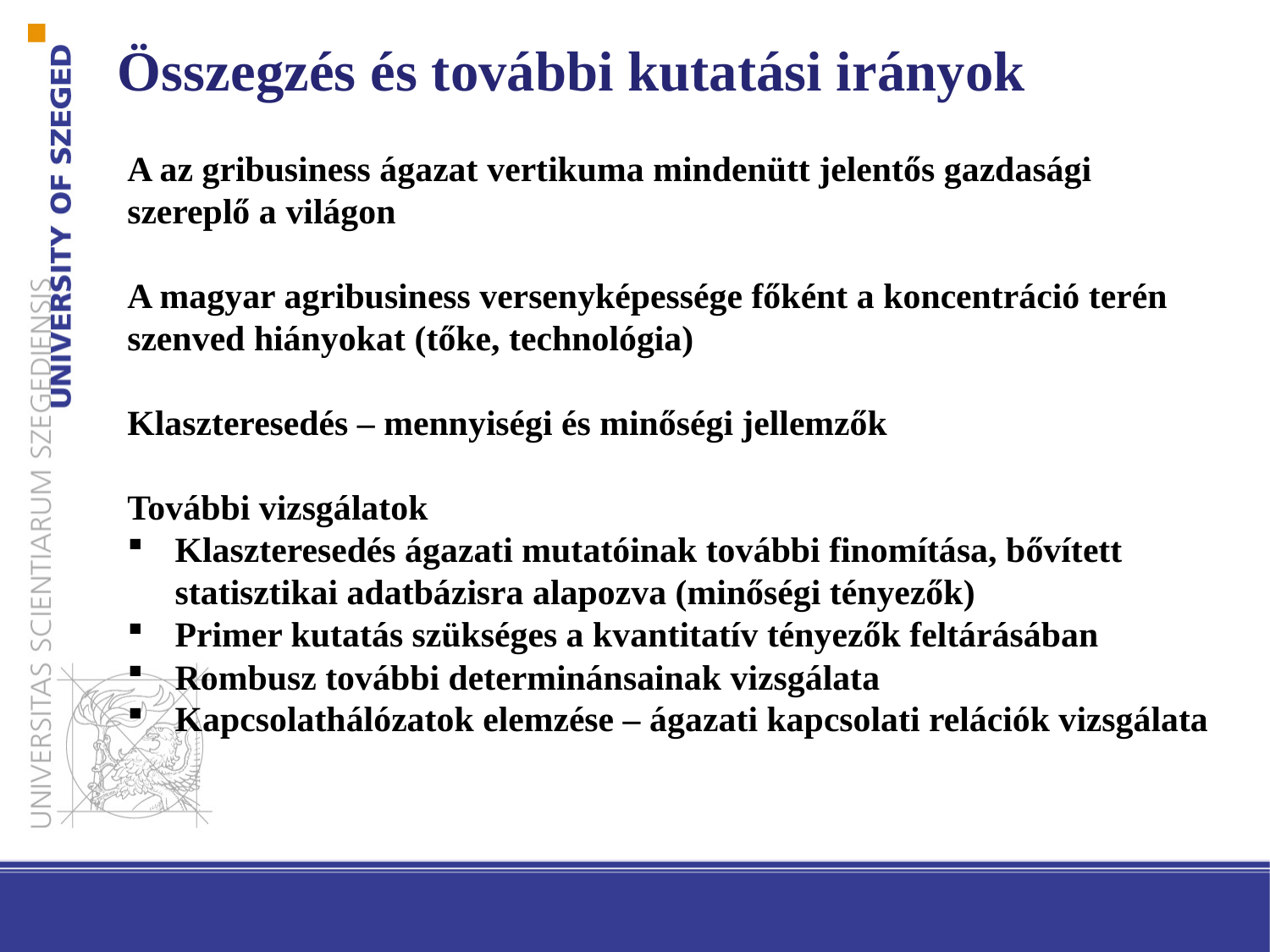

Összegzés és további kutatási irányok
A az gribusiness ágazat vertikuma mindenütt jelentős gazdasági szereplő a világon

A magyar agribusiness versenyképessége főként a koncentráció terén szenved hiányokat (tőke, technológia)

Klaszteresedés – mennyiségi és minőségi jellemzők

További vizsgálatok
Klaszteresedés ágazati mutatóinak további finomítása, bővített statisztikai adatbázisra alapozva (minőségi tényezők)
Primer kutatás szükséges a kvantitatív tényezők feltárásában
Rombusz további determinánsainak vizsgálata
Kapcsolathálózatok elemzése – ágazati kapcsolati relációk vizsgálata